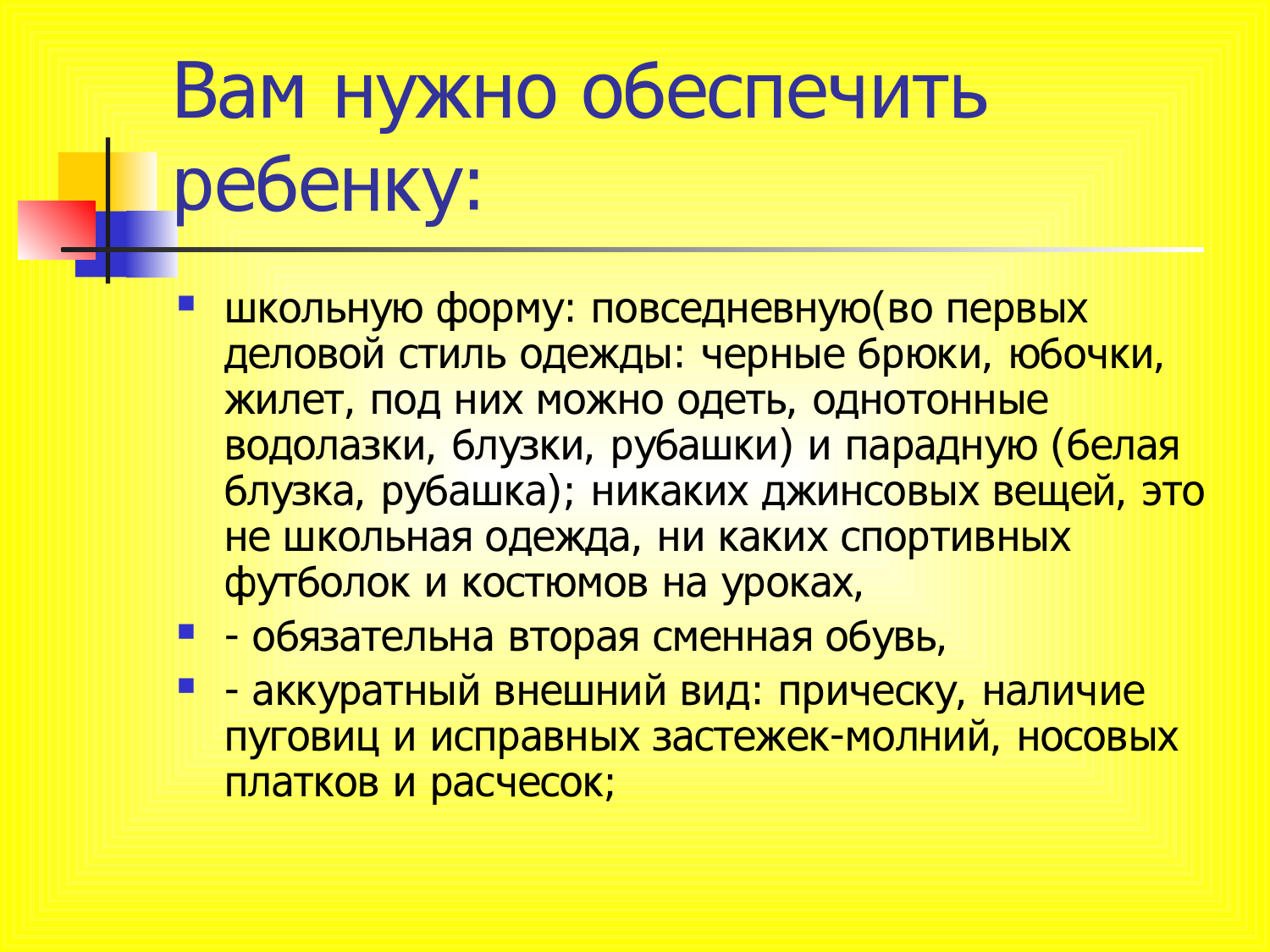

Вам нужно обеспечить ребенку:
школьную форму: повседневную(во первых деловой стиль одежды: черные брюки, юбочки, жилет, под них можно одеть, однотонные водолазки, блузки, рубашки) и парадную (белая блузка, рубашка); никаких джинсовых вещей, это не школьная одежда, ни каких спортивных футболок и костюмов на уроках,
- обязательна вторая сменная обувь,
- аккуратный внешний вид: прическу, наличие пуговиц и исправных застежек-молний, носовых платков и расчесок;